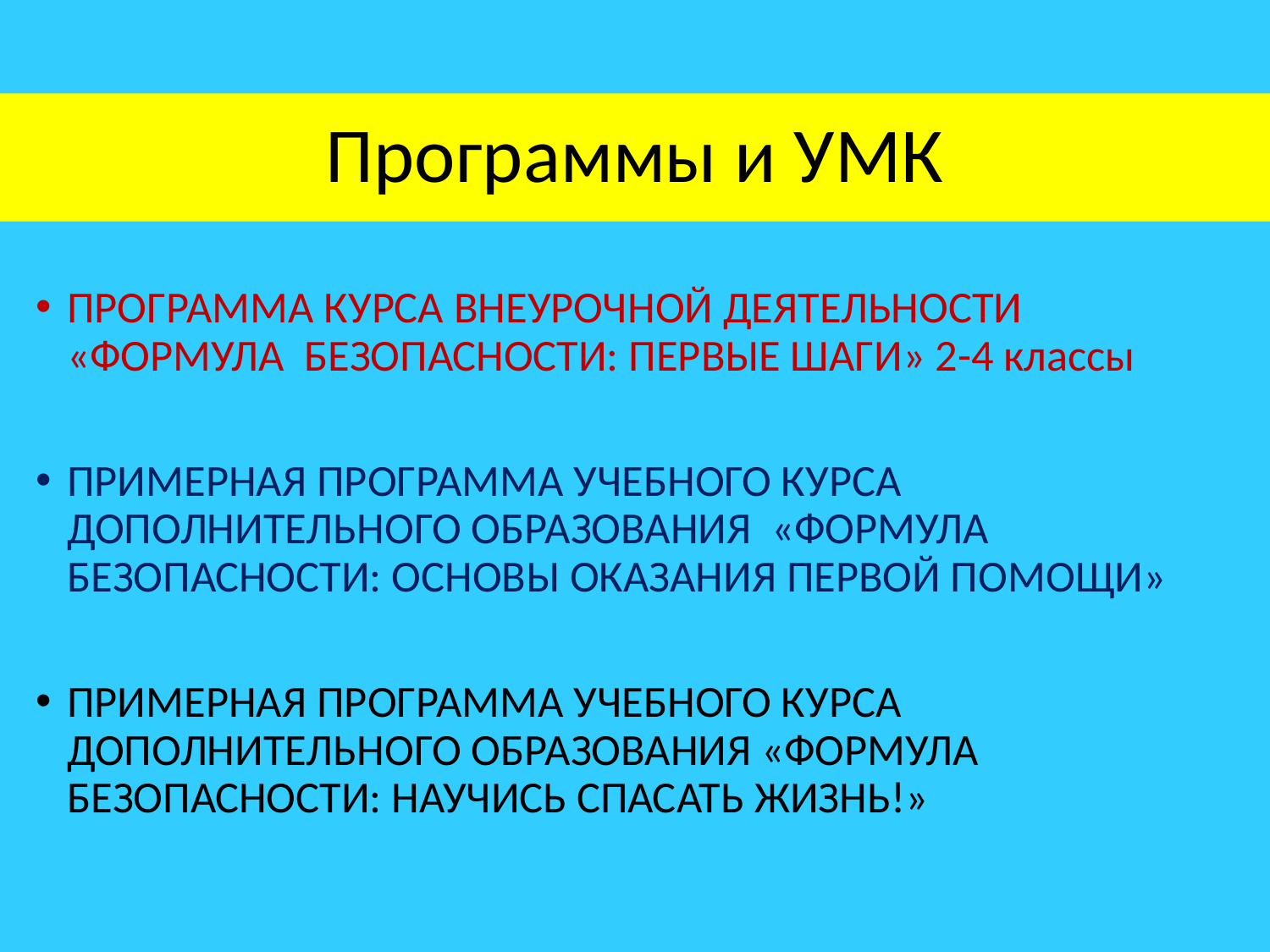

# Программы и УМК
ПРОГРАММА КУРСА ВНЕУРОЧНОЙ ДЕЯТЕЛЬНОСТИ «ФОРМУЛА  БЕЗОПАСНОСТИ: ПЕРВЫЕ ШАГИ» 2-4 классы

ПРИМЕРНАЯ ПРОГРАММА УЧЕБНОГО КУРСА ДОПОЛНИТЕЛЬНОГО ОБРАЗОВАНИЯ  «ФОРМУЛА БЕЗОПАСНОСТИ: ОСНОВЫ ОКАЗАНИЯ ПЕРВОЙ ПОМОЩИ»

ПРИМЕРНАЯ ПРОГРАММА УЧЕБНОГО КУРСА ДОПОЛНИТЕЛЬНОГО ОБРАЗОВАНИЯ «ФОРМУЛА БЕЗОПАСНОСТИ: НАУЧИСЬ СПАСАТЬ ЖИЗНЬ!»